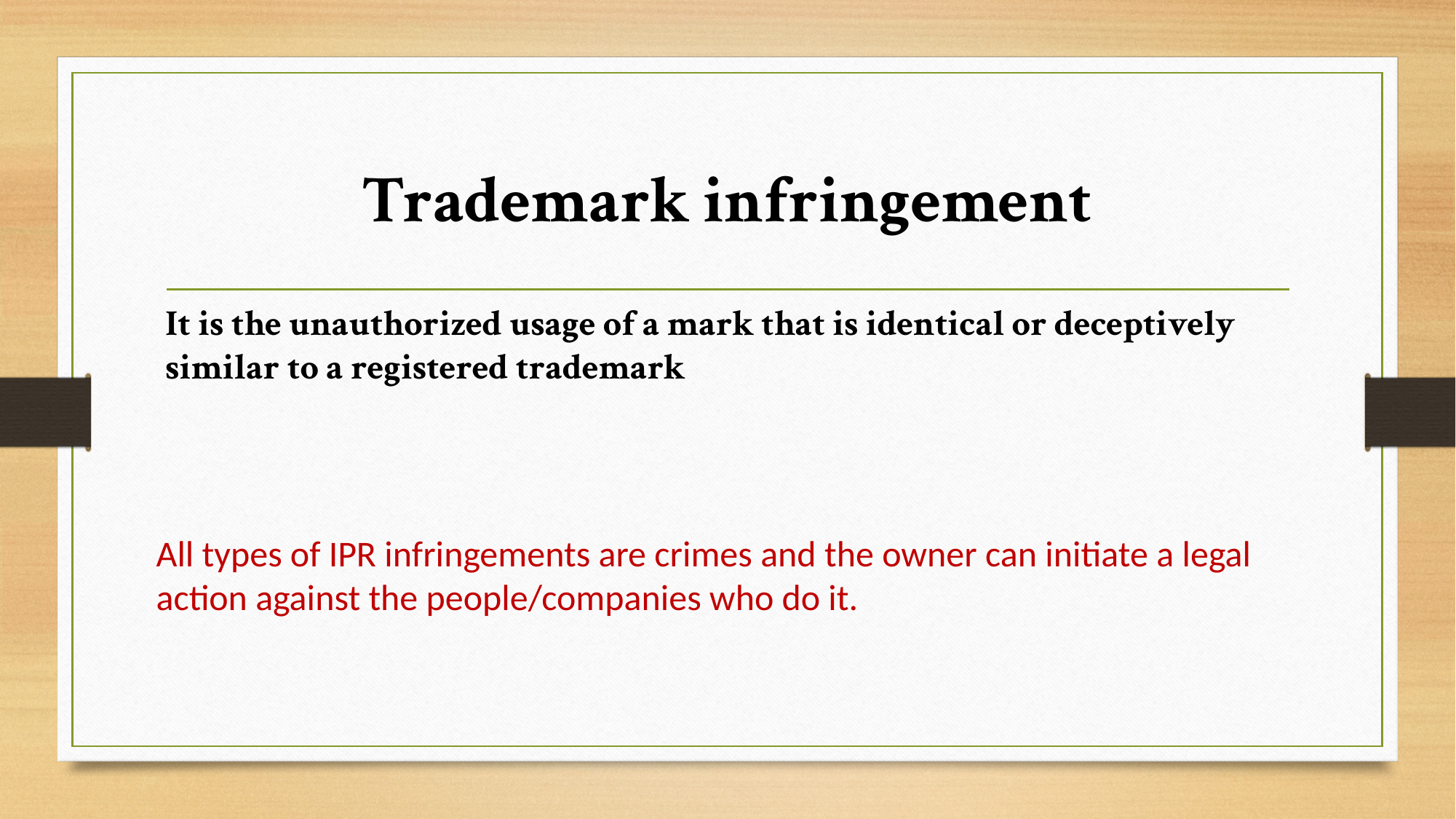

# Trademark infringement

It is the unauthorized usage of a mark that is identical or deceptively similar to a registered trademark

All types of IPR infringements are crimes and the owner can initiate a legal action against the people/companies who do it.